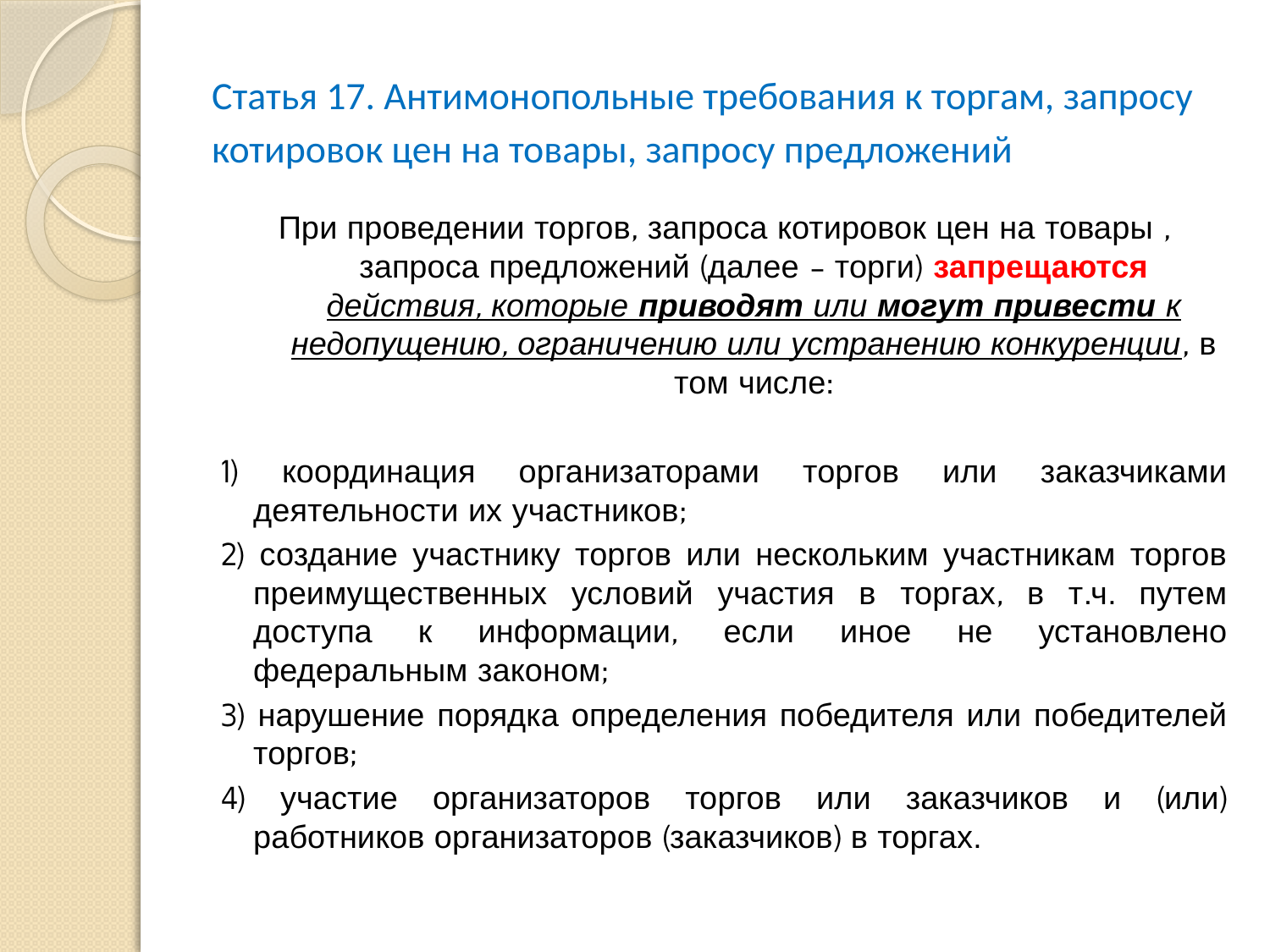

# Статья 17. Антимонопольные требования к торгам, запросу котировок цен на товары, запросу предложений
При проведении торгов, запроса котировок цен на товары , запроса предложений (далее – торги) запрещаются действия, которые приводят или могут привести к недопущению, ограничению или устранению конкуренции, в том числе:

1) координация организаторами торгов или заказчиками деятельности их участников;
2) создание участнику торгов или нескольким участникам торгов преимущественных условий участия в торгах, в т.ч. путем доступа к информации, если иное не установлено федеральным законом;
3) нарушение порядка определения победителя или победителей торгов;
4) участие организаторов торгов или заказчиков и (или) работников организаторов (заказчиков) в торгах.